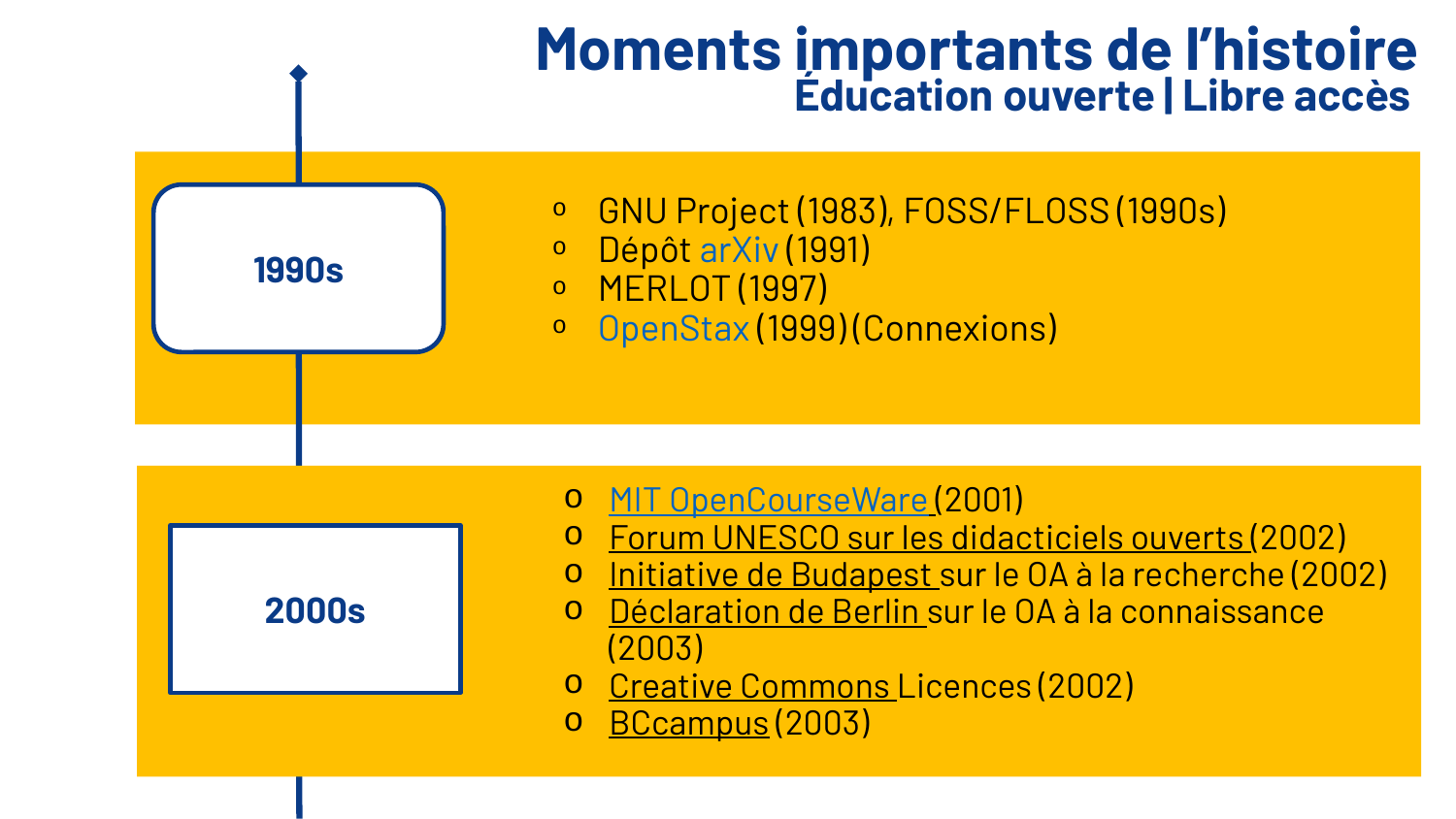

Moments importants de l’histoire

Éducation ouverte | Libre accès

GNU Project (1983), FOSS/FLOSS (1990s)
Dépôt arXiv (1991)
MERLOT (1997)
OpenStax (1999) (Connexions)

1990s

MIT OpenCourseWare (2001)
Forum UNESCO sur les didacticiels ouverts (2002)
Initiative de Budapest sur le OA à la recherche (2002)
Déclaration de Berlin sur le OA à la connaissance (2003)
Creative Commons Licences (2002)
BCcampus (2003)

2000s